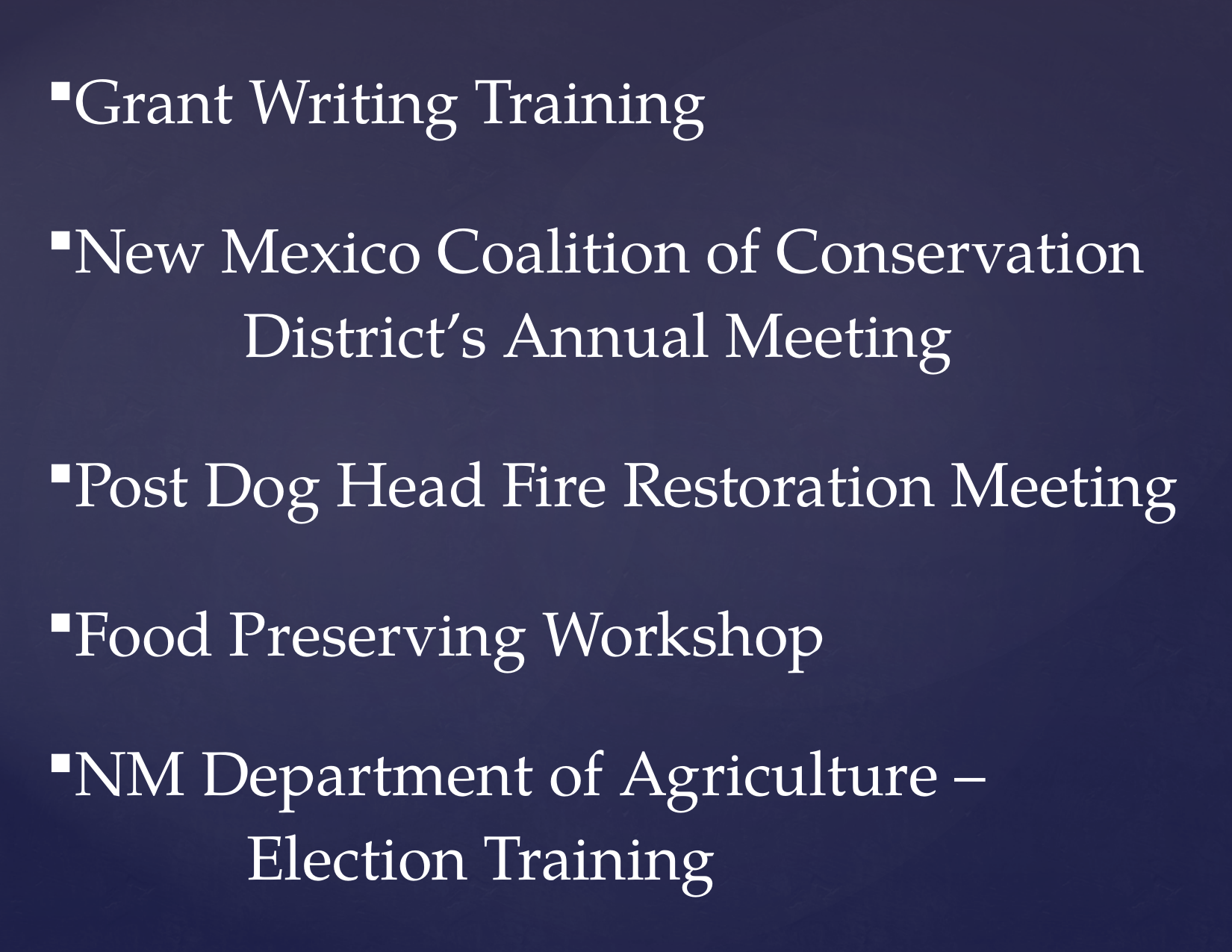

Grant Writing Training

New Mexico Coalition of Conservation
           District’s Annual Meeting

Post Dog Head Fire Restoration Meeting

Food Preserving Workshop

NM Department of Agriculture –
    Election Training